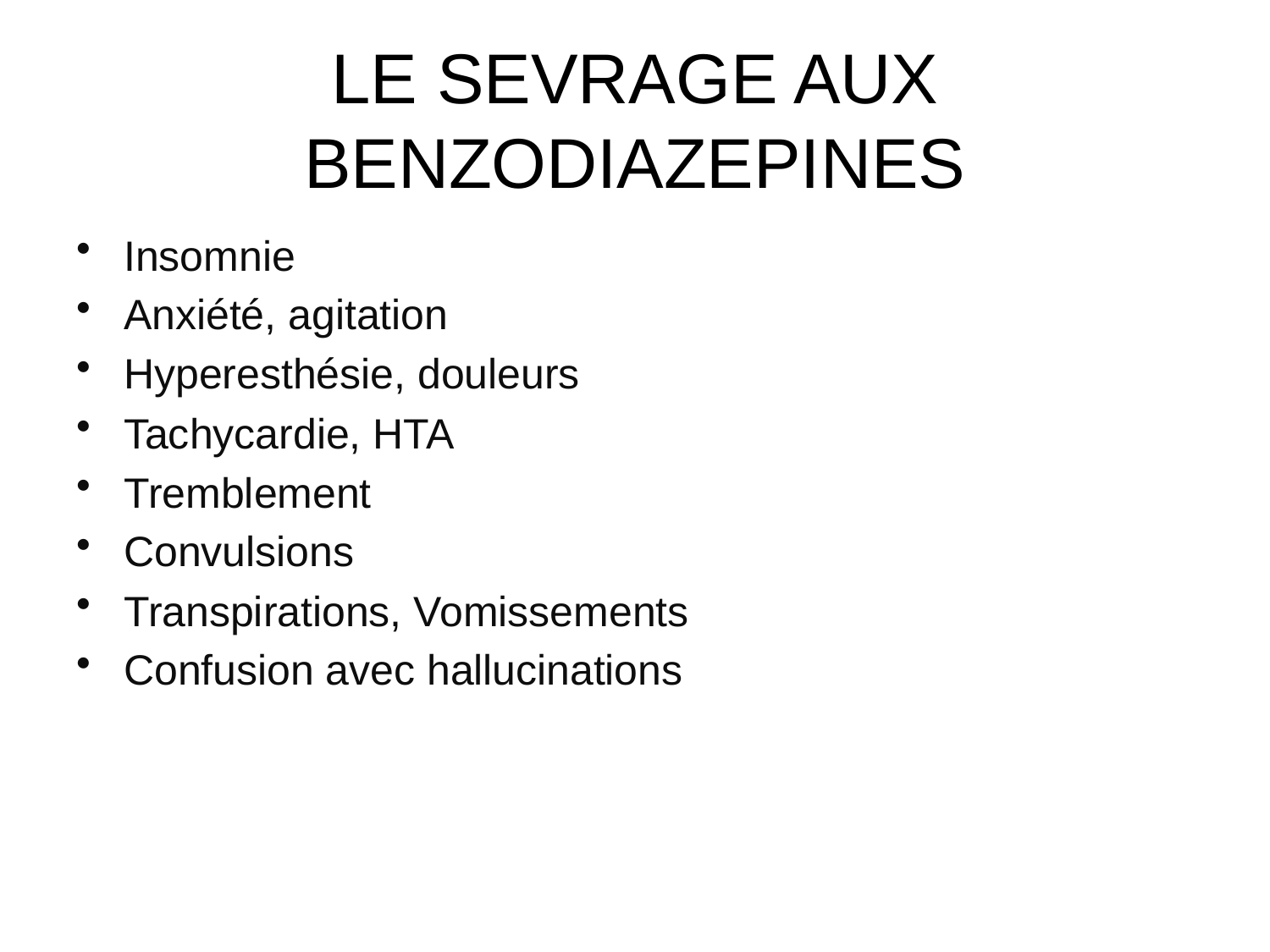

# LE SEVRAGE AUX BENZODIAZEPINES
Insomnie
Anxiété, agitation
Hyperesthésie, douleurs
Tachycardie, HTA
Tremblement
Convulsions
Transpirations, Vomissements
Confusion avec hallucinations